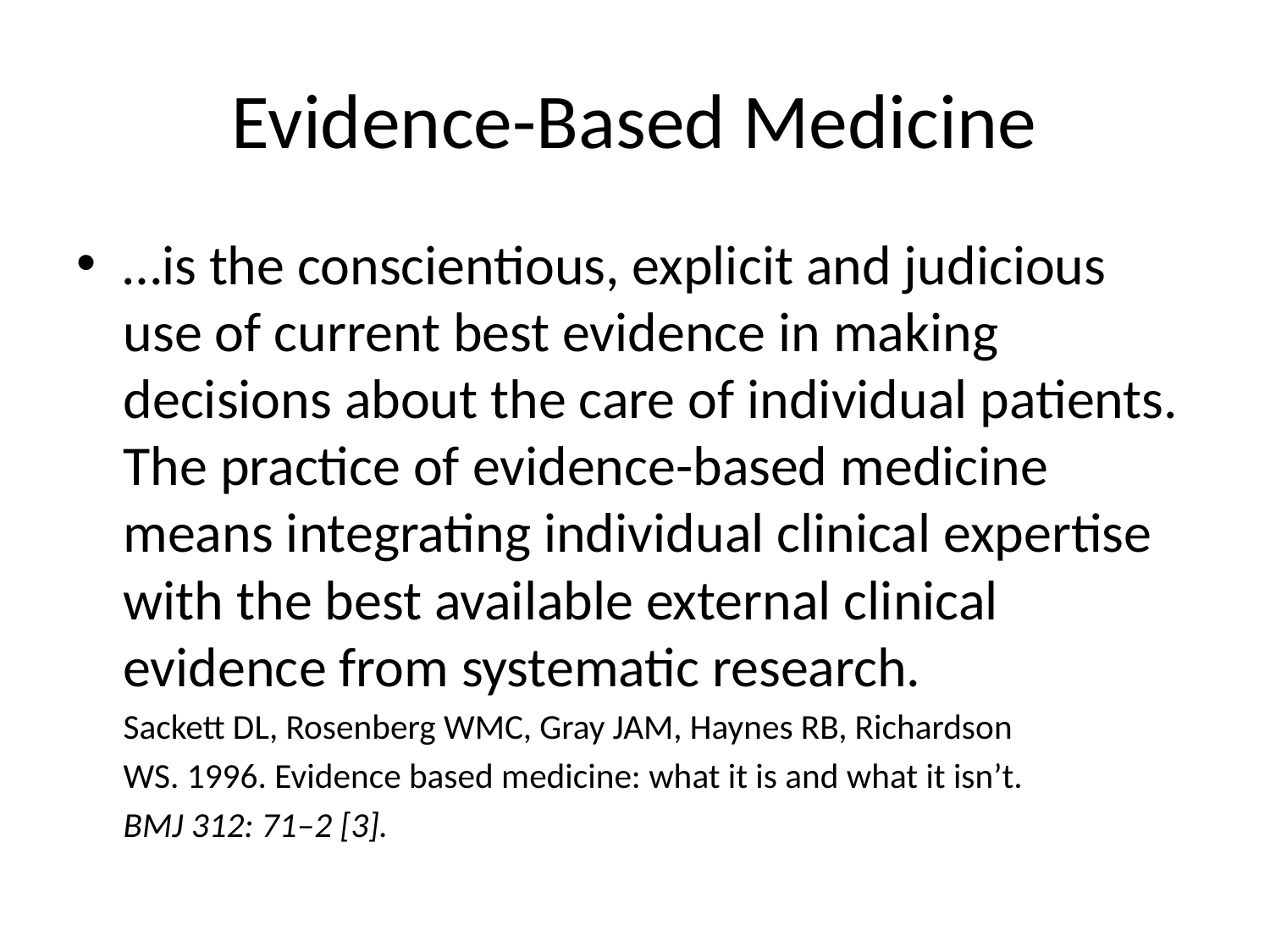

# Evidence-Based Medicine
…is the conscientious, explicit and judicious use of current best evidence in making decisions about the care of individual patients.  The practice of evidence-based medicine means integrating individual clinical expertise with the best available external clinical evidence from systematic research.
	Sackett DL, Rosenberg WMC, Gray JAM, Haynes RB, Richardson
	WS. 1996. Evidence based medicine: what it is and what it isn’t.
	BMJ 312: 71–2 [3].